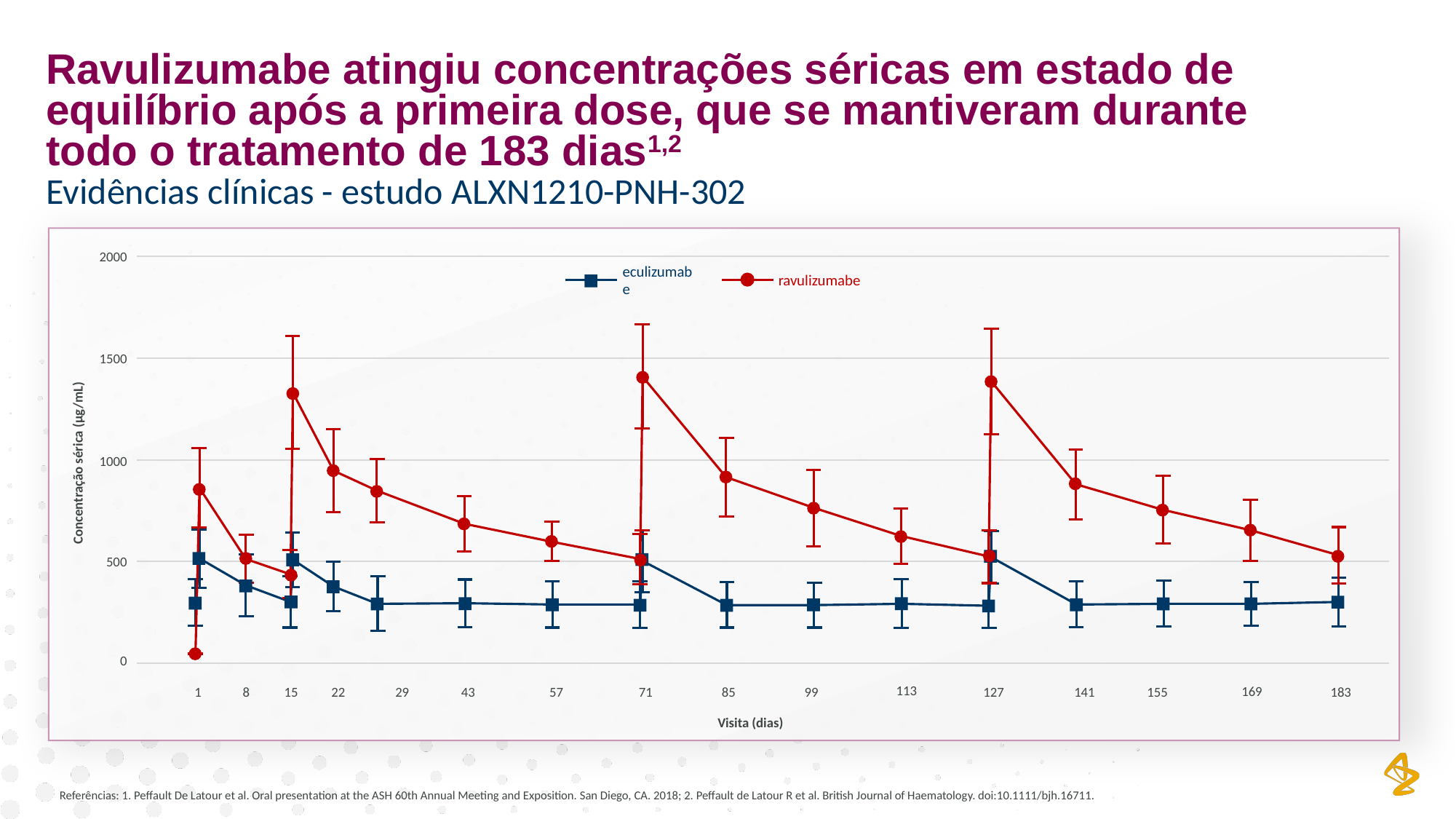

Ravulizumabe atingiu concentrações séricas em estado de equilíbrio após a primeira dose, que se mantiveram durante todo o tratamento de 183 dias1,2
Evidências clínicas - estudo ALXN1210-PNH-302

2000
eculizumabe
ravulizumabe

1500

Concentração sérica (μg/mL)
1000

500

0

113
169
1
8
15
22
29
43
127
141
155
183
57
71
85
99
Visita (dias)
Referências: 1. Peffault De Latour et al. Oral presentation at the ASH 60th Annual Meeting and Exposition. San Diego, CA. 2018; 2. Peffault de Latour R et al. British Journal of Haematology. doi:10.1111/bjh.16711.